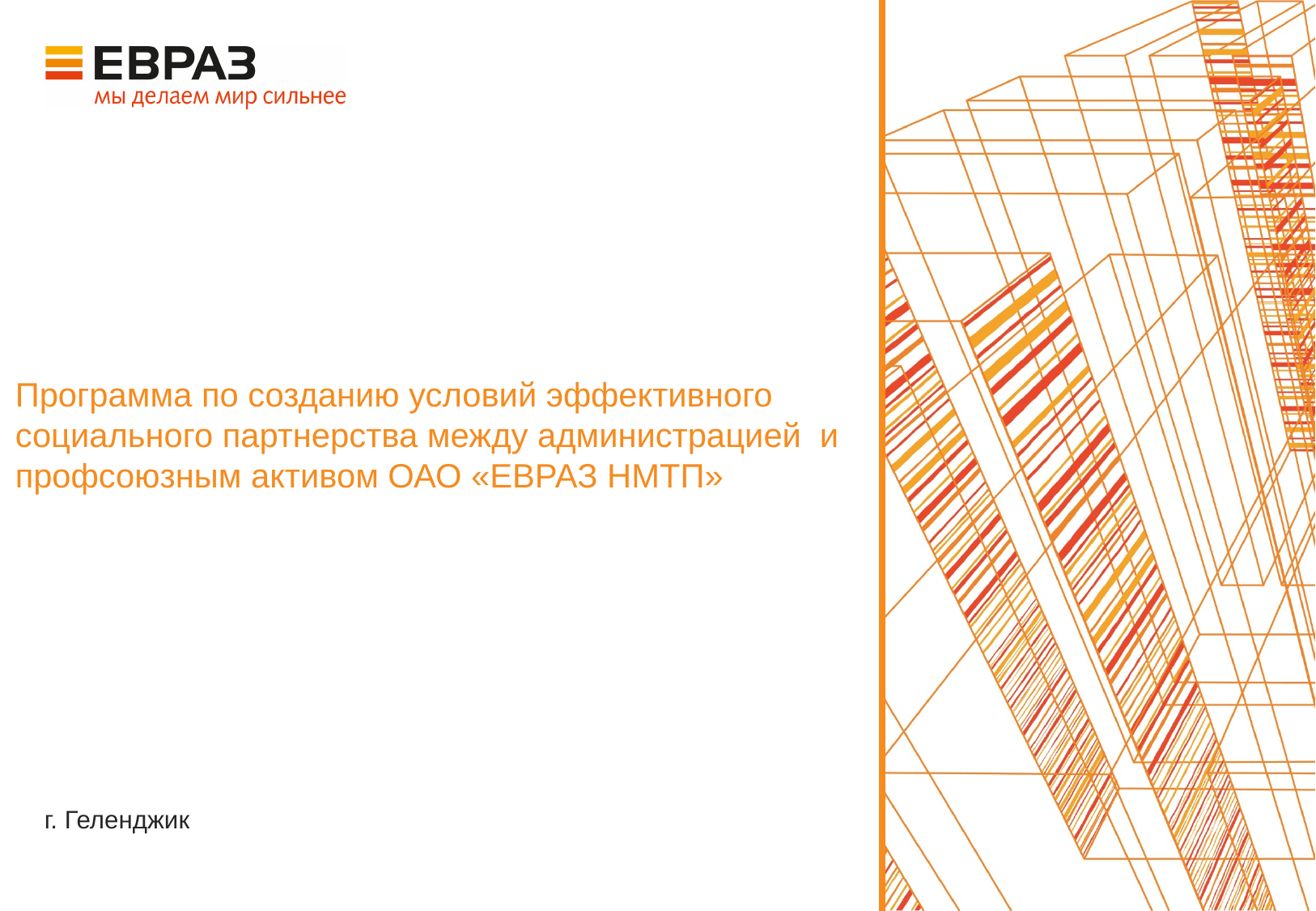

# Программа по созданию условий эффективного социального партнерства между администрацией  и профсоюзным активом ОАО «ЕВРАЗ НМТП»
г. Геленджик